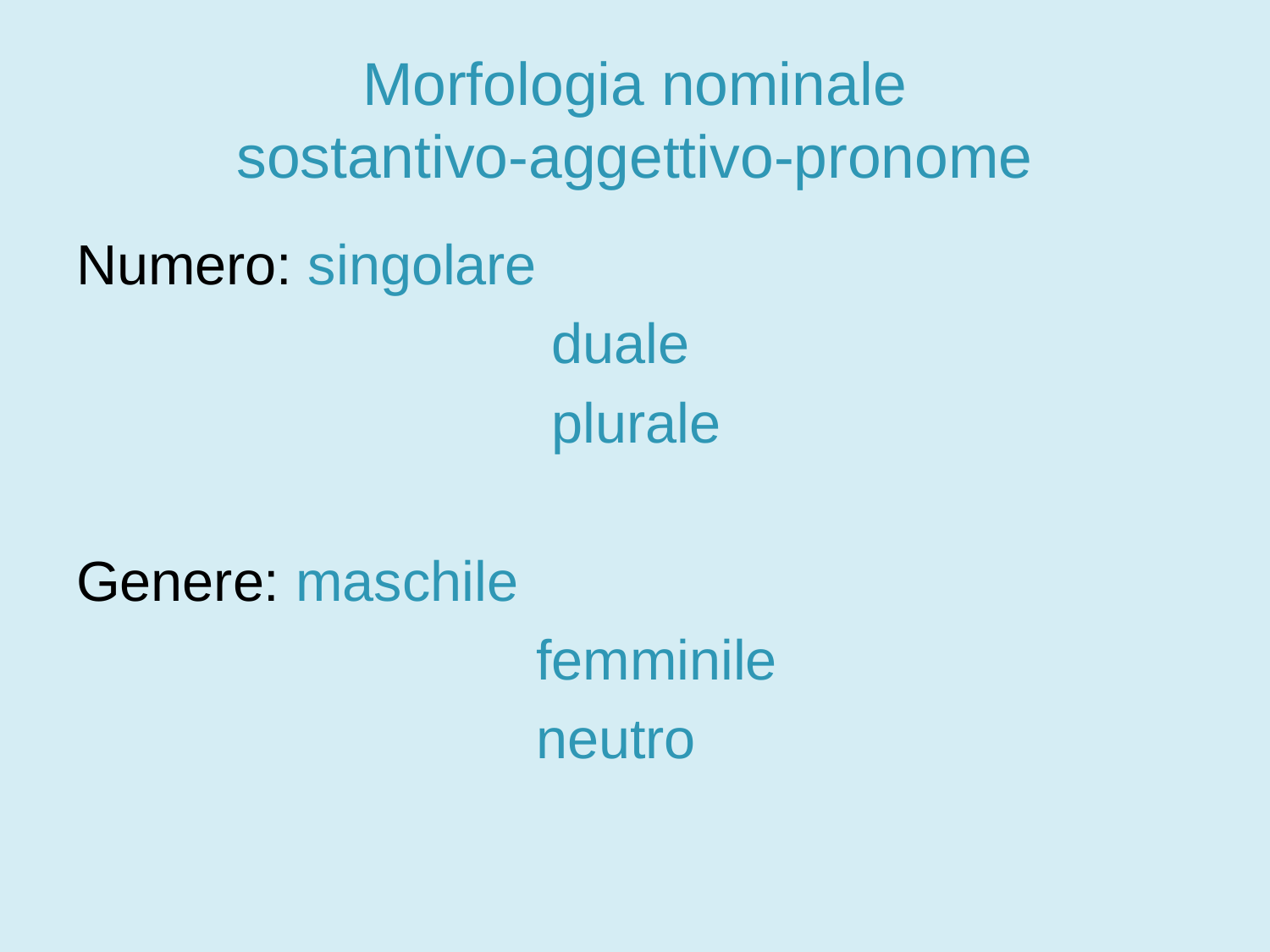

# Morfologia nominale sostantivo-aggettivo-pronome
Numero: singolare
				   duale
				   plurale

Genere: maschile
				  femminile
				  neutro